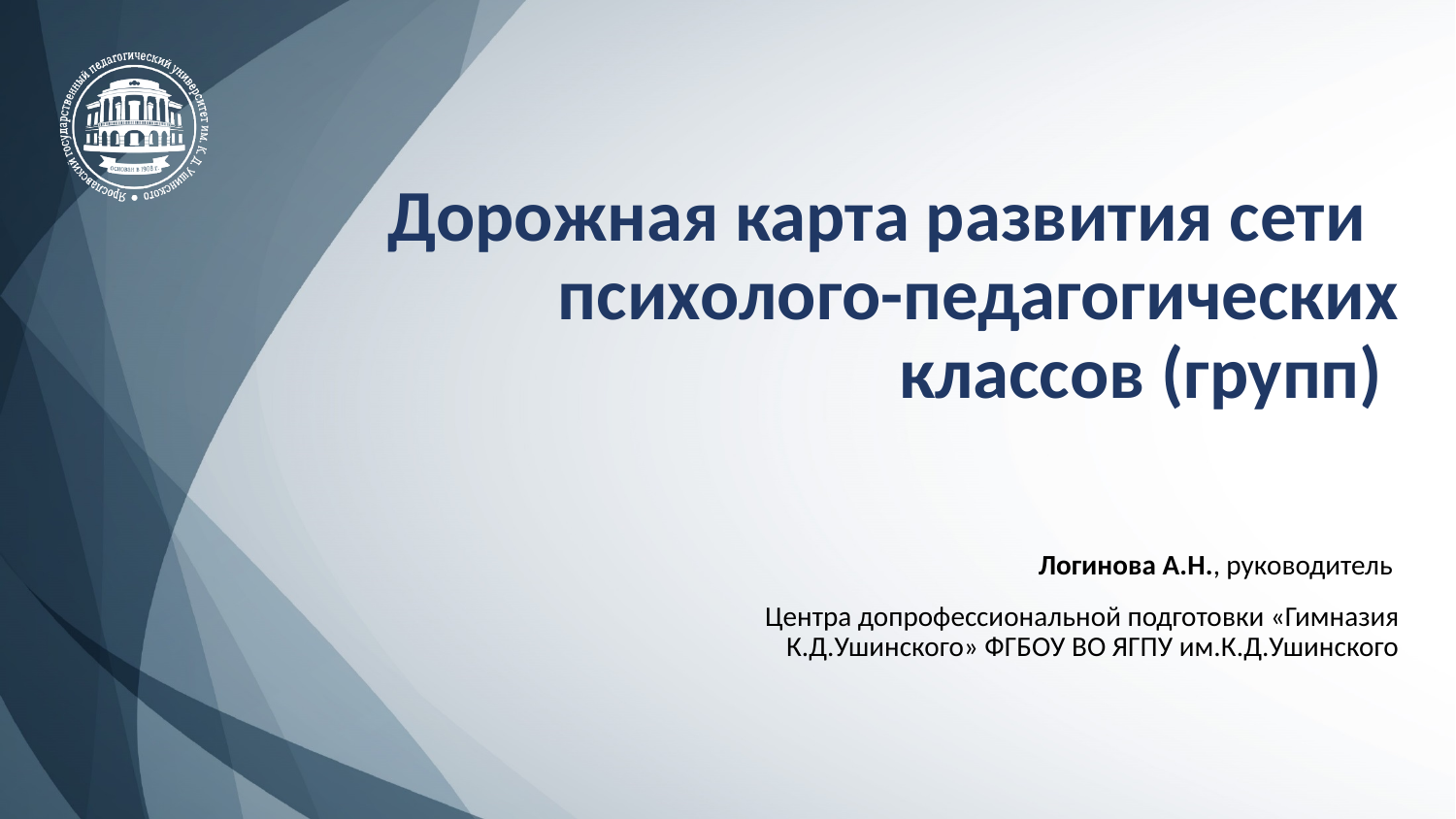

# Дорожная карта развития сети психолого-педагогических классов (групп)

Логинова А.Н., руководитель
Центра допрофессиональной подготовки «Гимназия К.Д.Ушинского» ФГБОУ ВО ЯГПУ им.К.Д.Ушинского